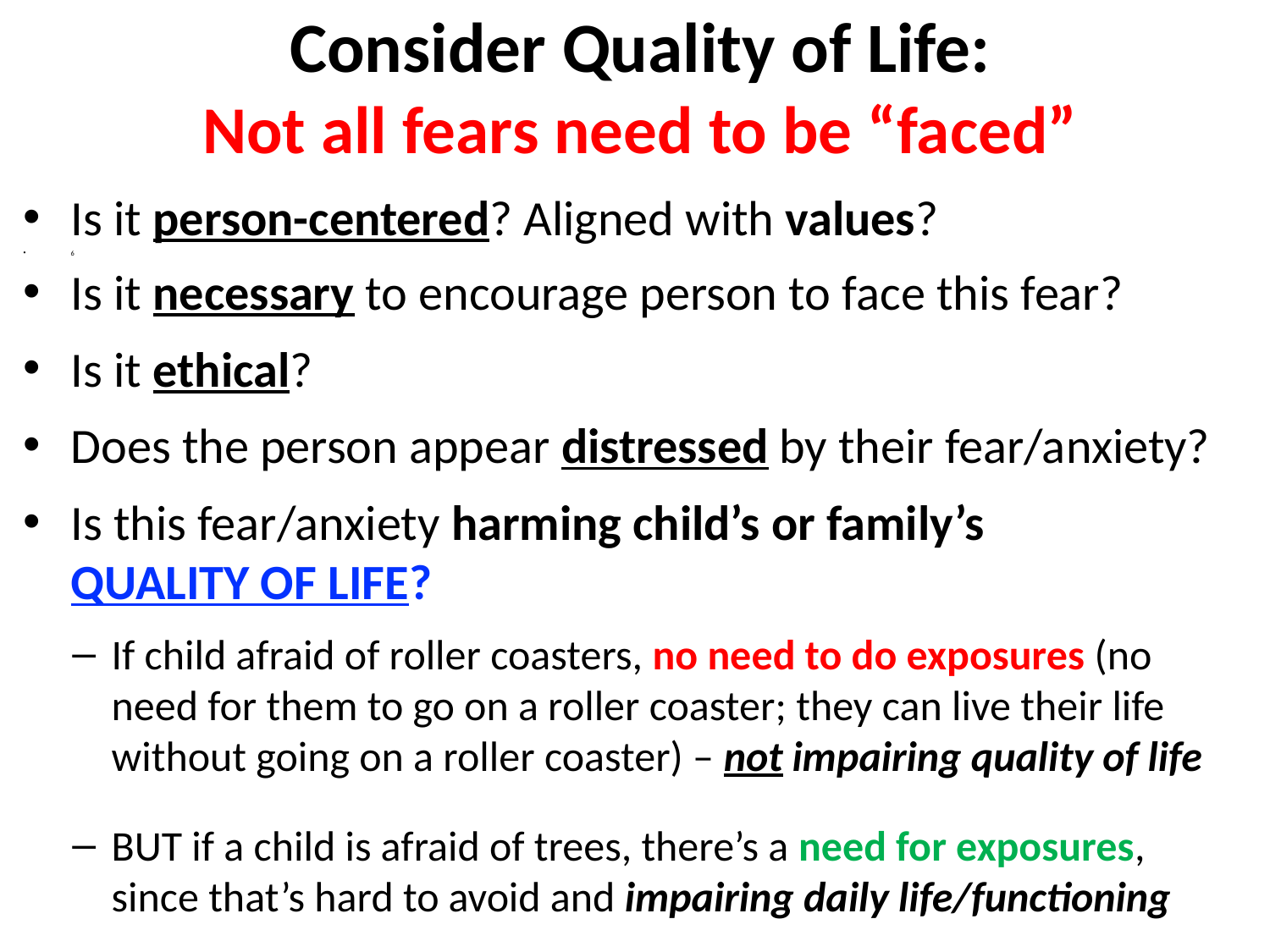

# Consider Quality of Life: Not all fears need to be “faced”
Is it person-centered? Aligned with values?
6
Is it necessary to encourage person to face this fear?

Is it ethical?

Does the person appear distressed by their fear/anxiety?

Is this fear/anxiety harming child’s or family’s           QUALITY OF LIFE?

If child afraid of roller coasters, no need to do exposures (no need for them to go on a roller coaster; they can live their life without going on a roller coaster) – not impairing quality of life

BUT if a child is afraid of trees, there’s a need for exposures, since that’s hard to avoid and impairing daily life/functioning